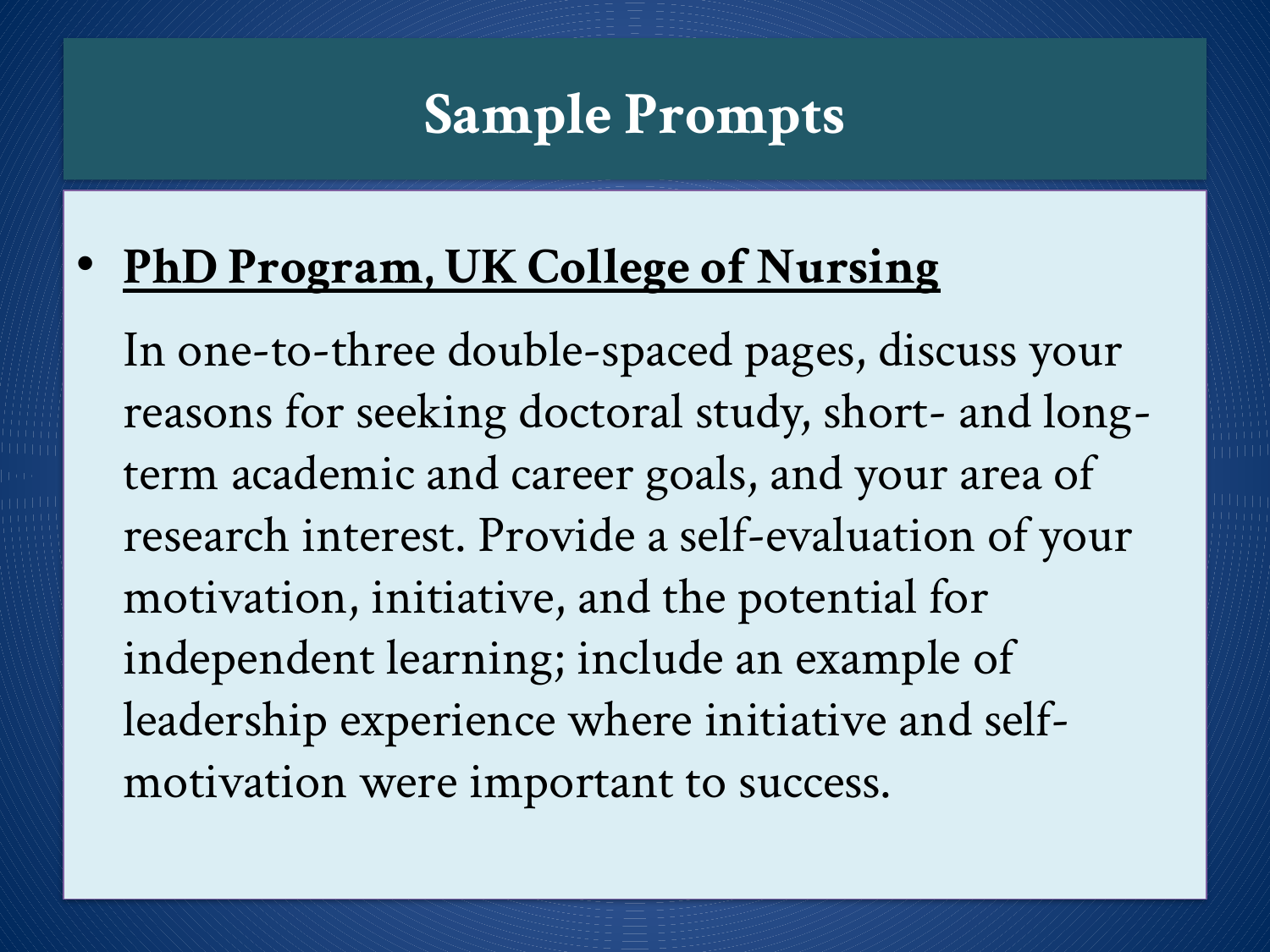

# Sample Prompts

PhD Program, UK College of Nursing

	In one-to-three double-spaced pages, discuss your reasons for seeking doctoral study, short- and long-term academic and career goals, and your area of research interest. Provide a self-evaluation of your motivation, initiative, and the potential for independent learning; include an example of leadership experience where initiative and self-motivation were important to success.